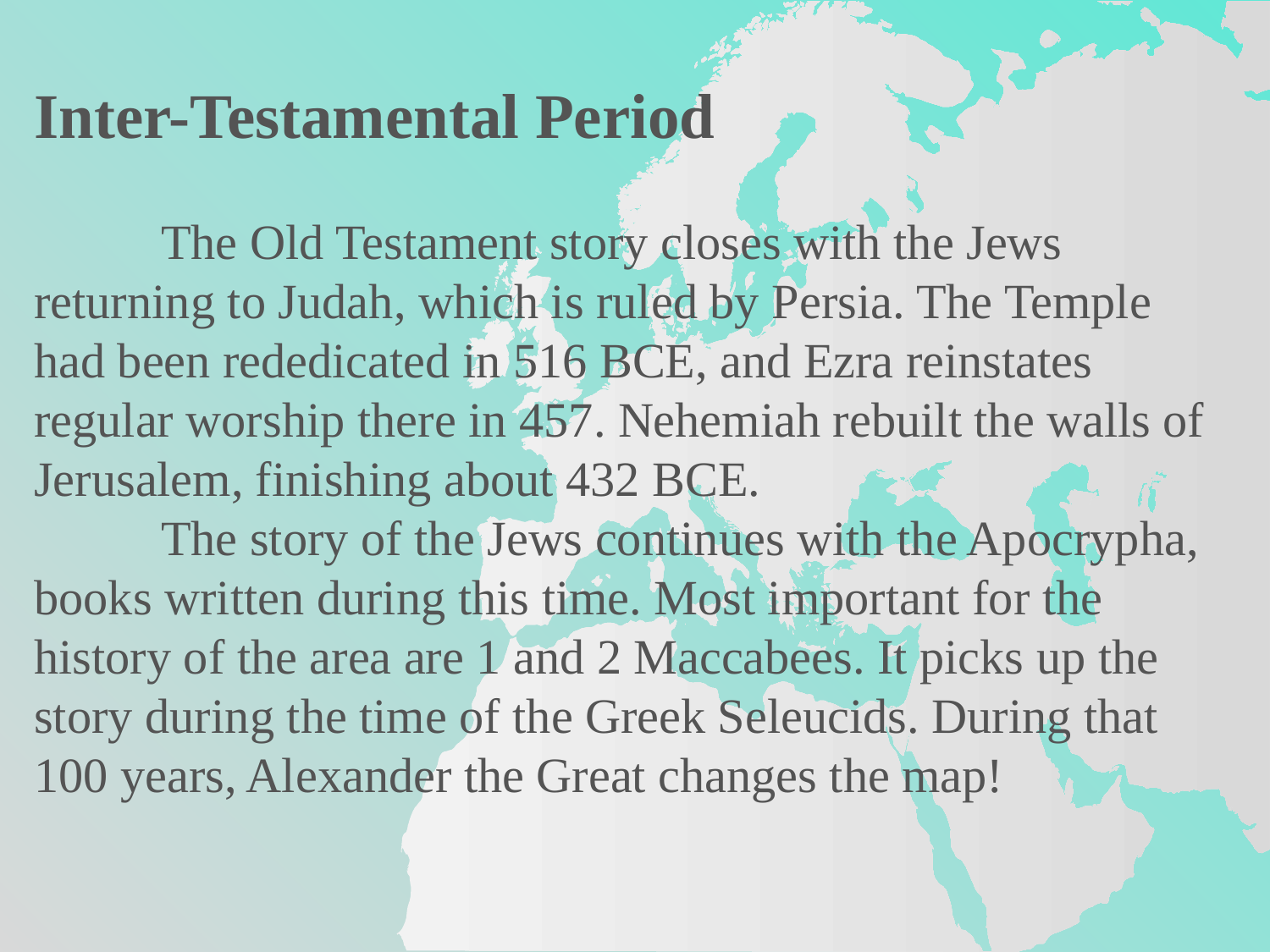

Inter-Testamental Period
	The Old Testament story closes with the Jews returning to Judah, which is ruled by Persia. The Temple had been rededicated in 516 BCE, and Ezra reinstates regular worship there in 457. Nehemiah rebuilt the walls of Jerusalem, finishing about 432 BCE.
	The story of the Jews continues with the Apocrypha, books written during this time. Most important for the history of the area are 1 and 2 Maccabees. It picks up the story during the time of the Greek Seleucids. During that 100 years, Alexander the Great changes the map!